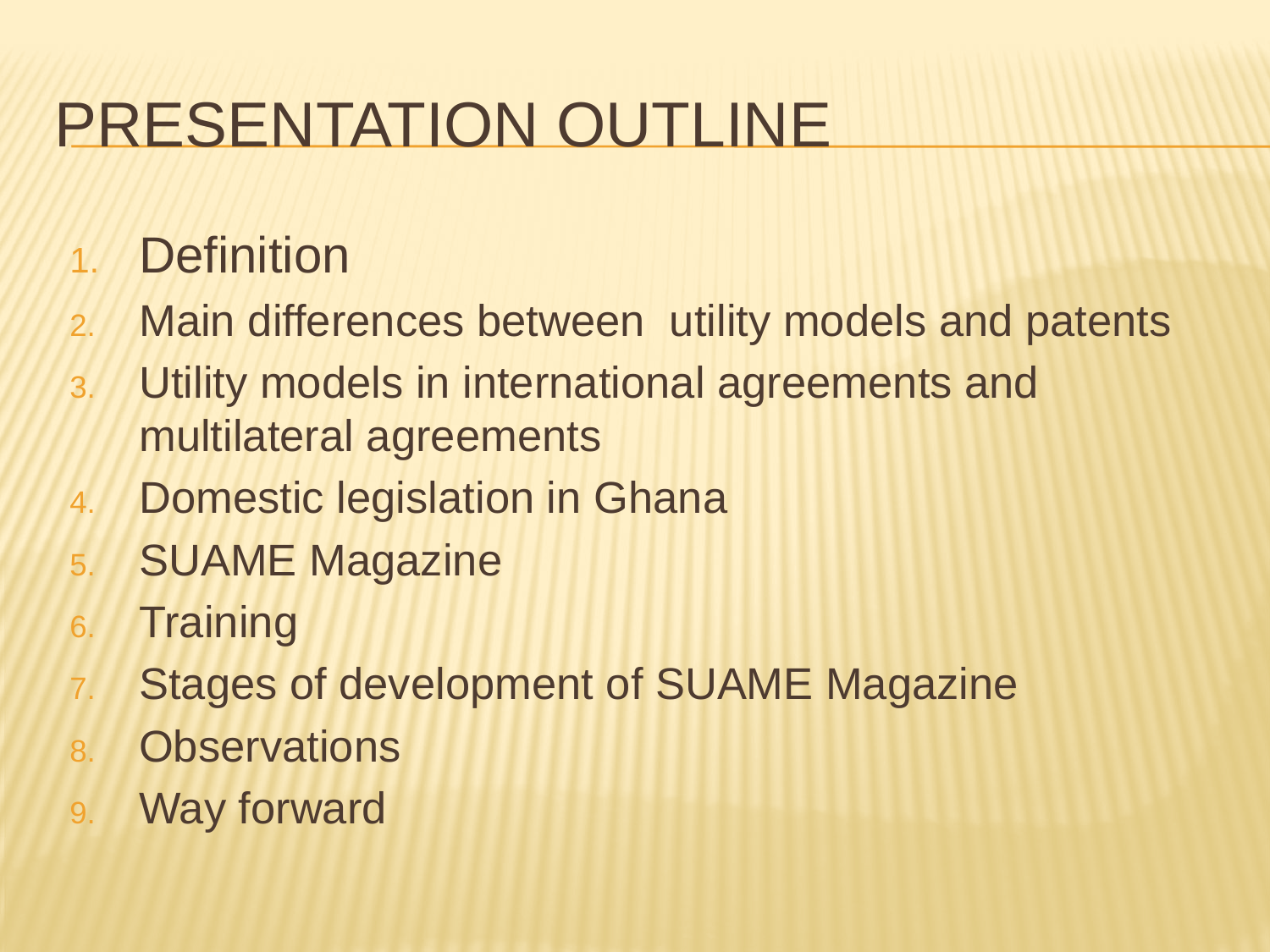

# PRESENTATION OUTLINE
Definition
Main differences between  utility models and patents
Utility models in international agreements and multilateral agreements
Domestic legislation in Ghana
SUAME Magazine
Training
Stages of development of SUAME Magazine
Observations
Way forward